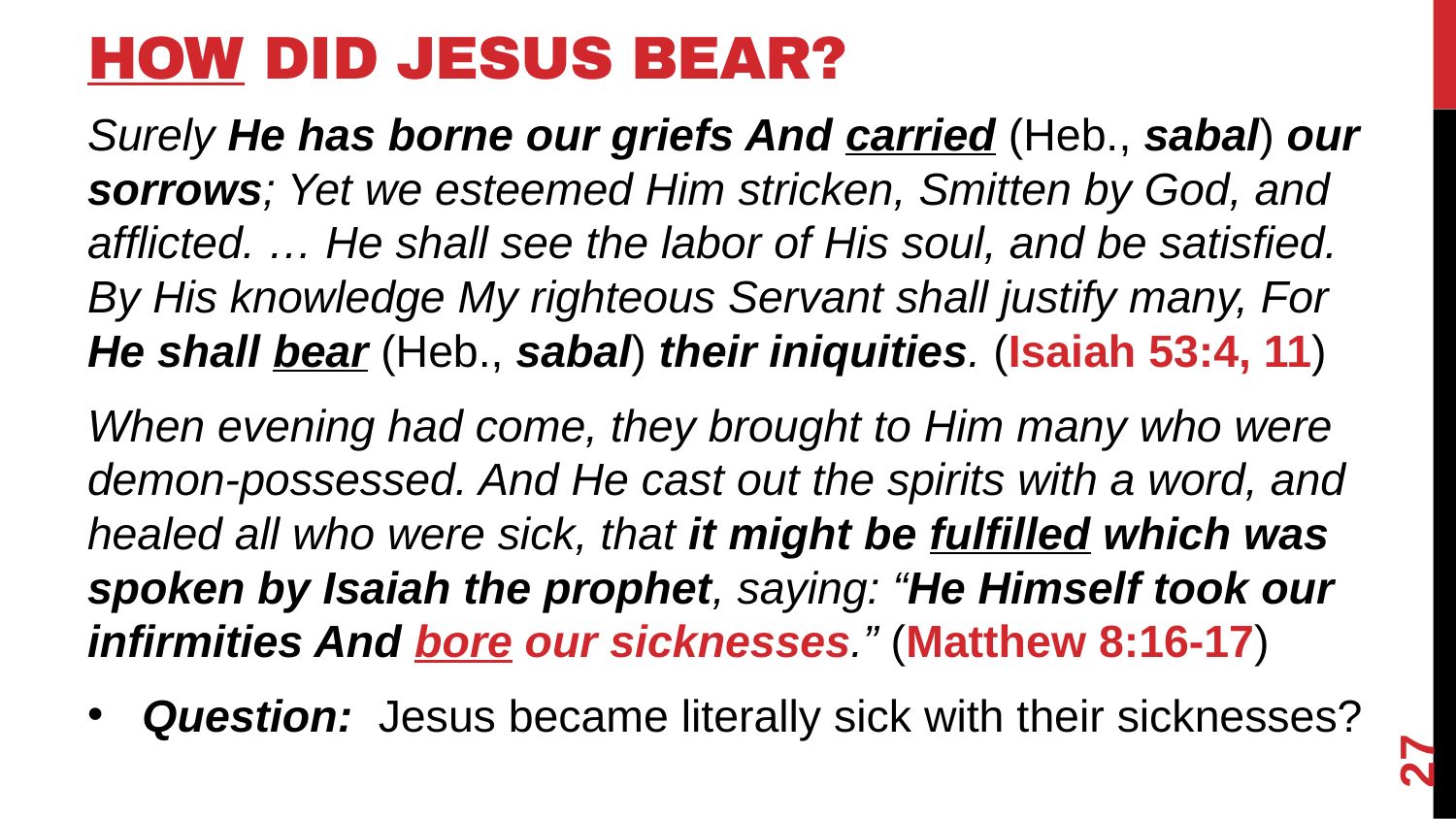

# How Did Jesus Bear?
Surely He has borne our griefs And carried (Heb., sabal) our sorrows; Yet we esteemed Him stricken, Smitten by God, and afflicted. … He shall see the labor of His soul, and be satisfied. By His knowledge My righteous Servant shall justify many, For He shall bear (Heb., sabal) their iniquities. (Isaiah 53:4, 11)
When evening had come, they brought to Him many who were demon-possessed. And He cast out the spirits with a word, and healed all who were sick, that it might be fulfilled which was spoken by Isaiah the prophet, saying: “He Himself took our infirmities And bore our sicknesses.” (Matthew 8:16-17)
Question:  Jesus became literally sick with their sicknesses?
27